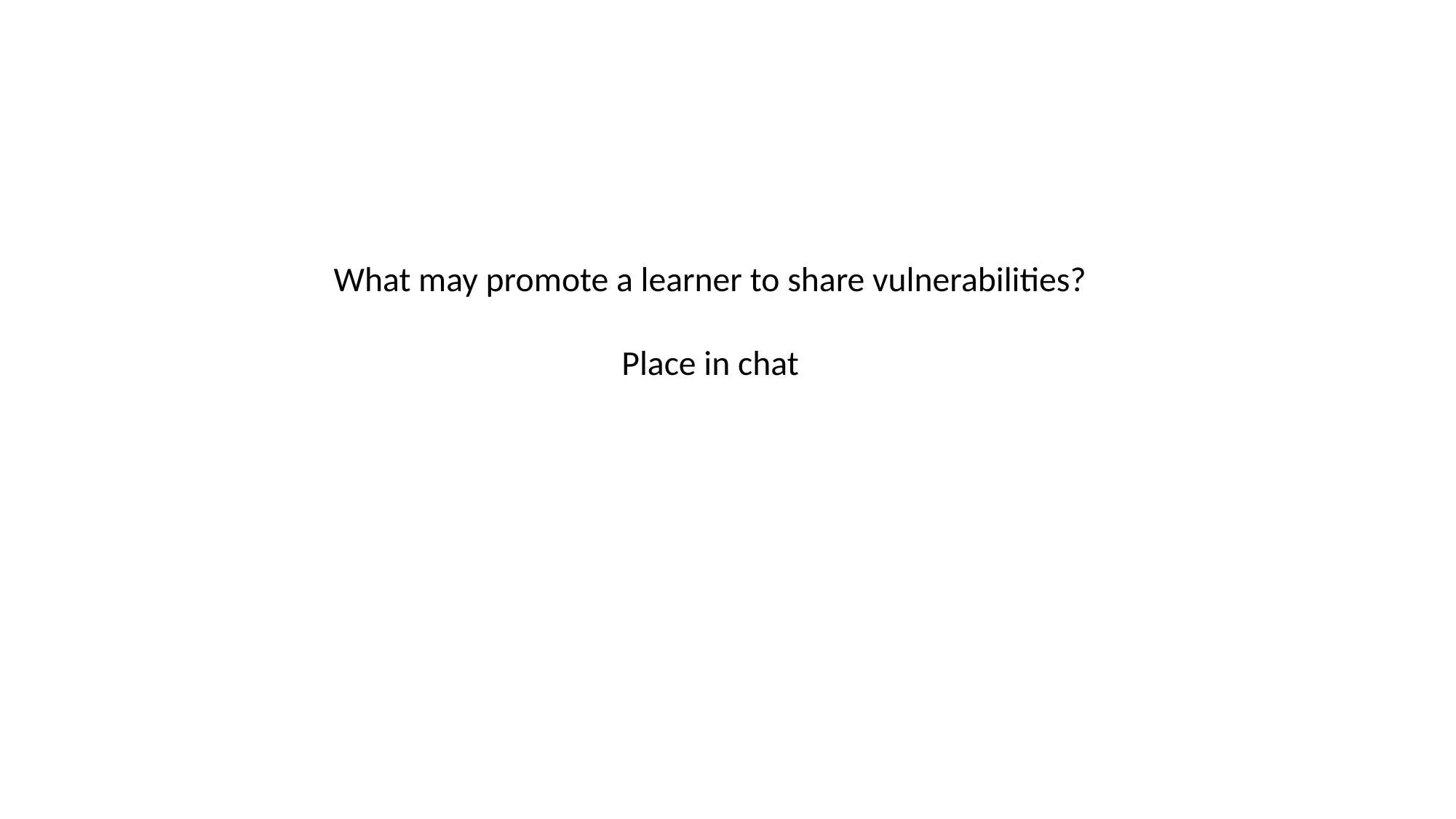

# What may promote a learner to share vulnerabilities? Place in chat